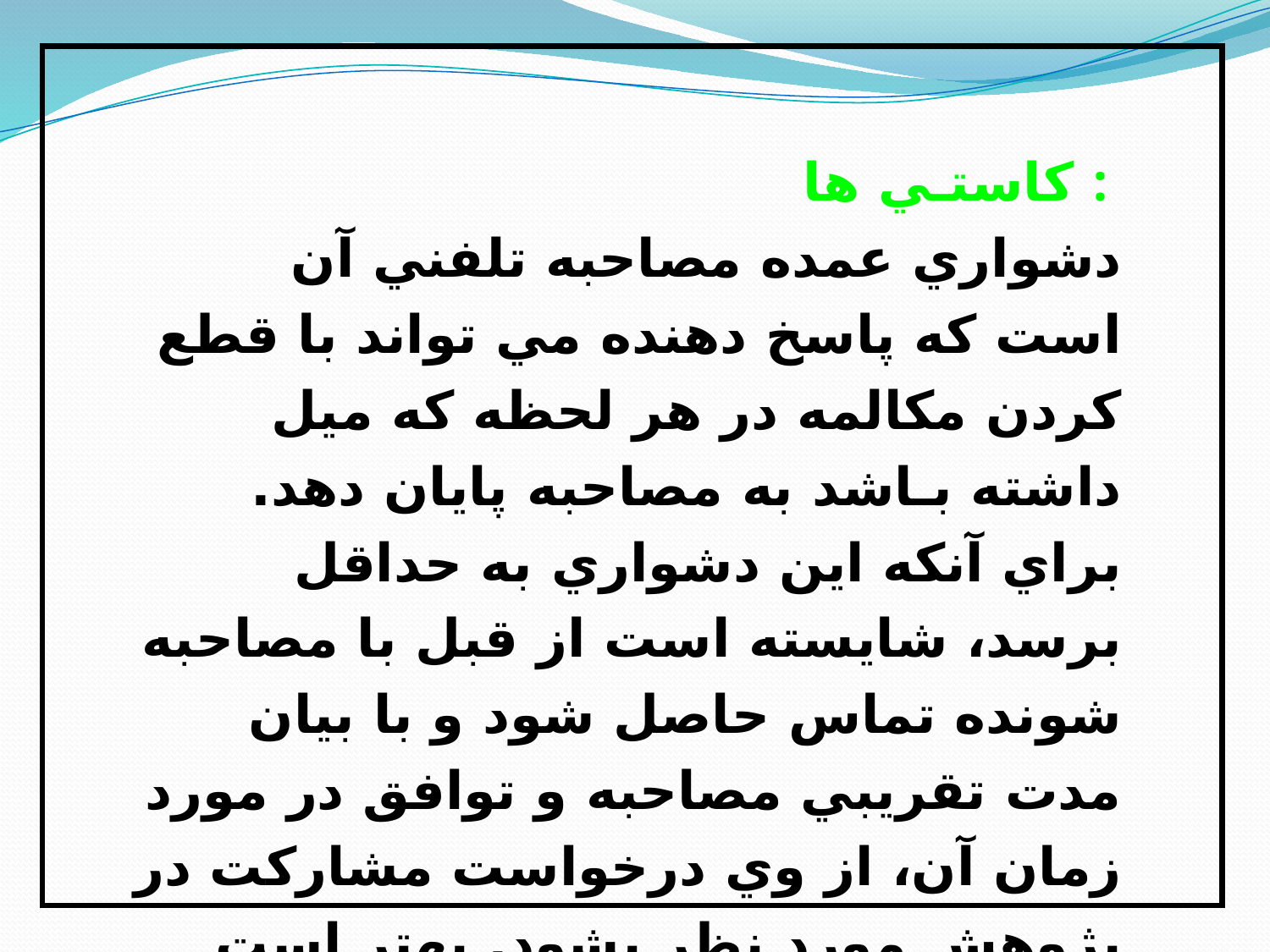

کاستـي ها :
  دشواري عمده مصاحبه تلفني آن است که پاسخ دهنده مي تواند با قطع کردن مکالمه در هر لحظه که ميل داشته بـاشد به مصاحبه پايان دهد. براي آنکه اين دشواري به حداقل برسد، شايسته است از قبل با مصاحبه شونده تماس حاصل شود و با بيان مدت تقريبي مصاحبه و توافق در مورد زمان آن، از وي درخواست مشارکت در پژوهش مورد نظر بشود. بهتر است مصاحبه هاي طولاني تر از مدتي که توافق شده است نشود.